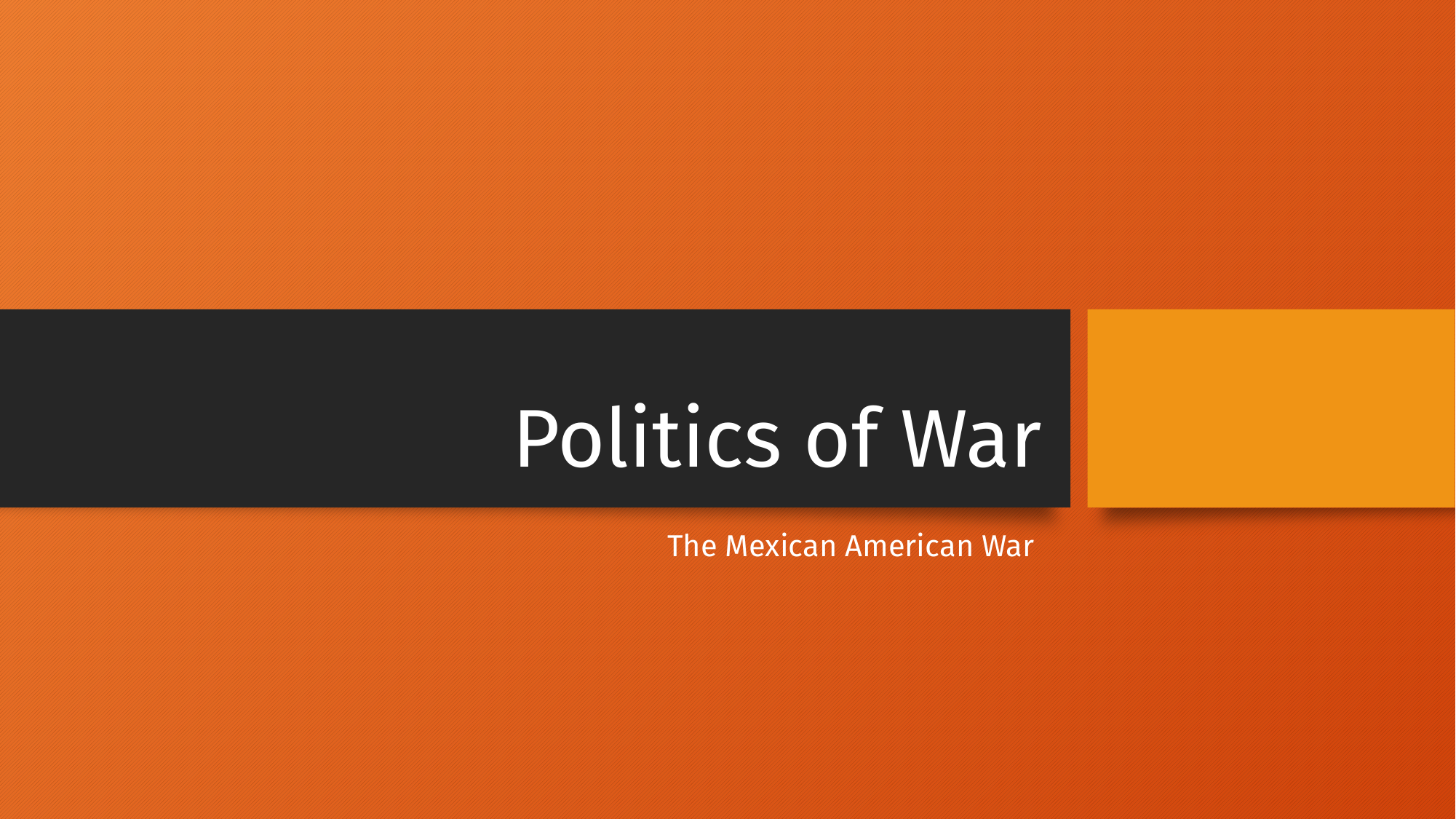

# Politics of War
The Mexican American War